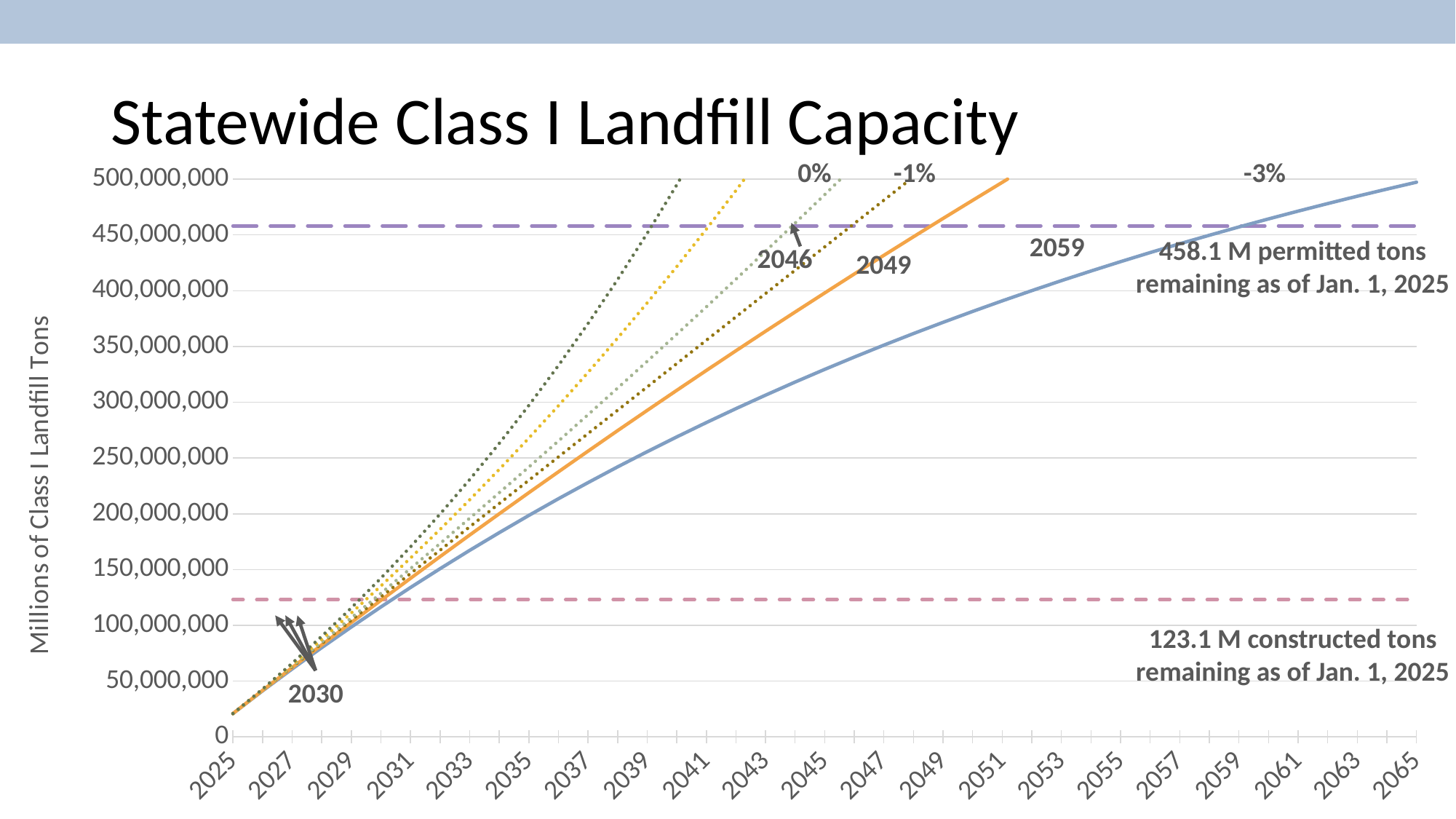

# Statewide Class I Landfill Capacity
0%
-1%
-3%

[unsupported chart]

2059
458.1 M permitted tons remaining as of Jan. 1, 2025
2046
2049
123.1 M constructed tons remaining as of Jan. 1, 2025
2030